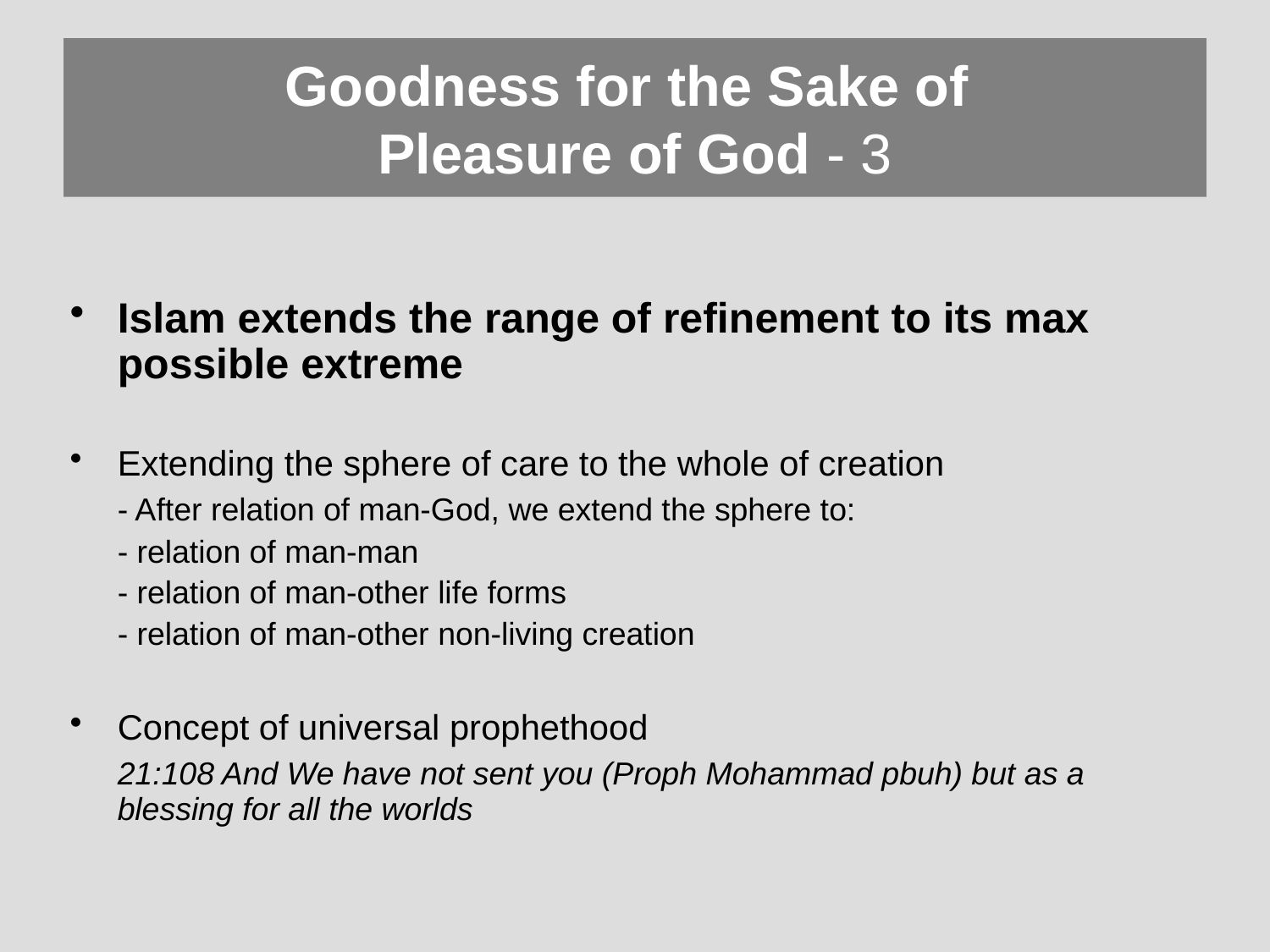

# Goodness for the Sake of Pleasure of God - 3

Islam extends the range of refinement to its max possible extreme

Extending the sphere of care to the whole of creation
	- After relation of man-God, we extend the sphere to:
	- relation of man-man
	- relation of man-other life forms
	- relation of man-other non-living creation

Concept of universal prophethood
	21:108 And We have not sent you (Proph Mohammad pbuh) but as a blessing for all the worlds